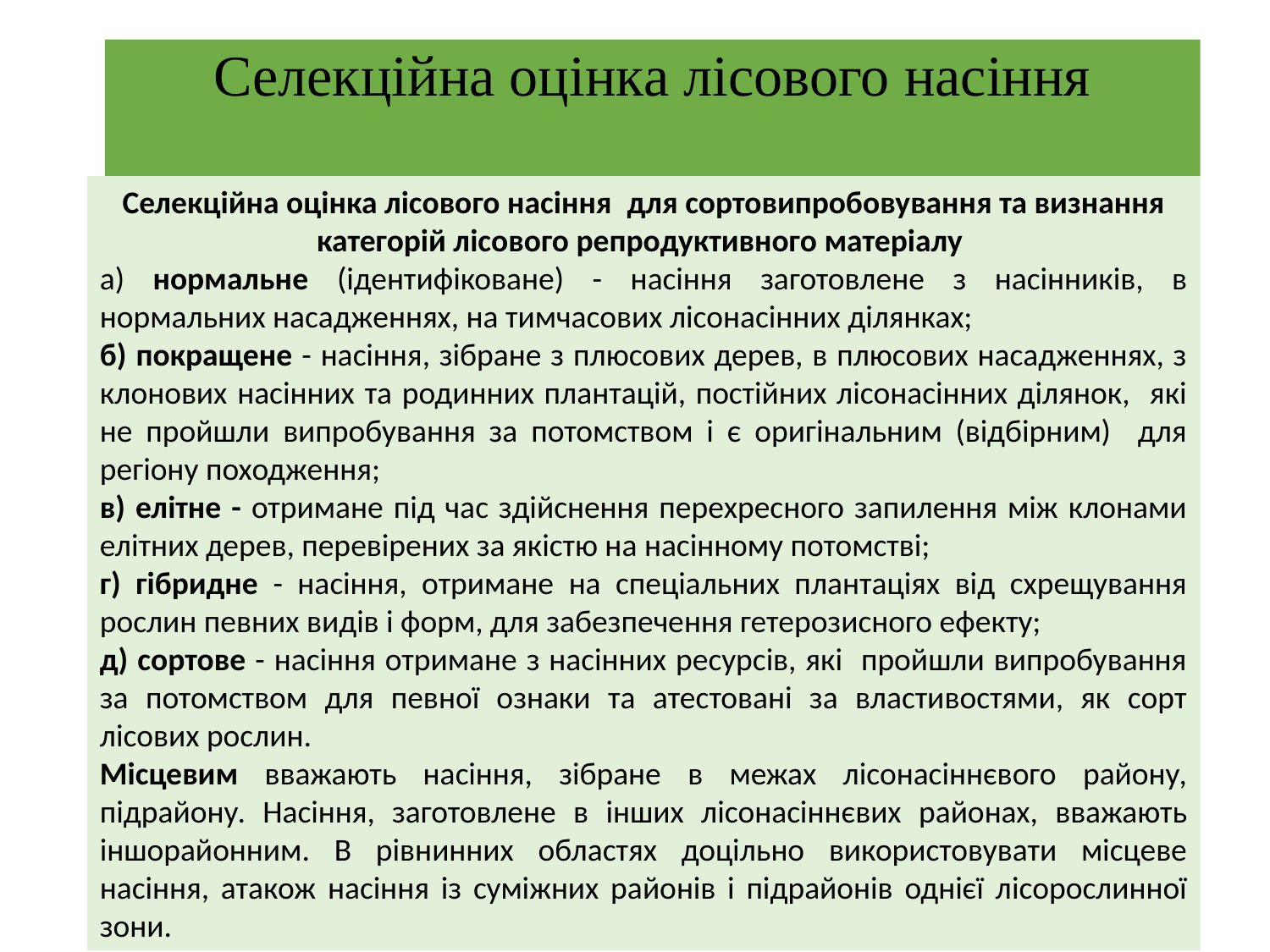

# Селекційна оцінка лісового насіння
Селекційна оцінка лісового насіння  для сортовипробовування та визнання категорій лісового репродуктивного матеріалу
а) нормальне (ідентифіковане) - насіння заготовлене з насінників, в нормальних насадженнях, на тимчасових лісонасінних ділянках;
б) покращене - насіння, зібране з плюсових дерев, в плюсових насадженнях, з клонових насінних та родинних плантацій, постійних лісонасінних ділянок,  які не пройшли випробування за потомством і є оригінальним (відбірним)  для регіону походження;
в) елітне - отримане під час здійснення перехресного запилення між клонами елітних дерев, перевірених за якістю на насінному потомстві;
г) гібридне - насіння, отримане на спеціальних плантаціях від схрещування рослин певних видів і форм, для забезпечення гетерозисного ефекту;
д) сортове - насіння отримане з насінних ресурсів, які  пройшли випробування за потомством для певної ознаки та атестовані за властивостями, як сорт лісових рослин.
Місцевим вважають насіння, зібране в межах лісонасіннєвого району,
підрайону. Насіння, заготовлене в інших лісонасіннєвих районах, вважають іншорайонним. В рівнинних областях доцільно використовувати місцеве насіння, атакож насіння із суміжних районів і підрайонів однієї лісорослинної зони.
7